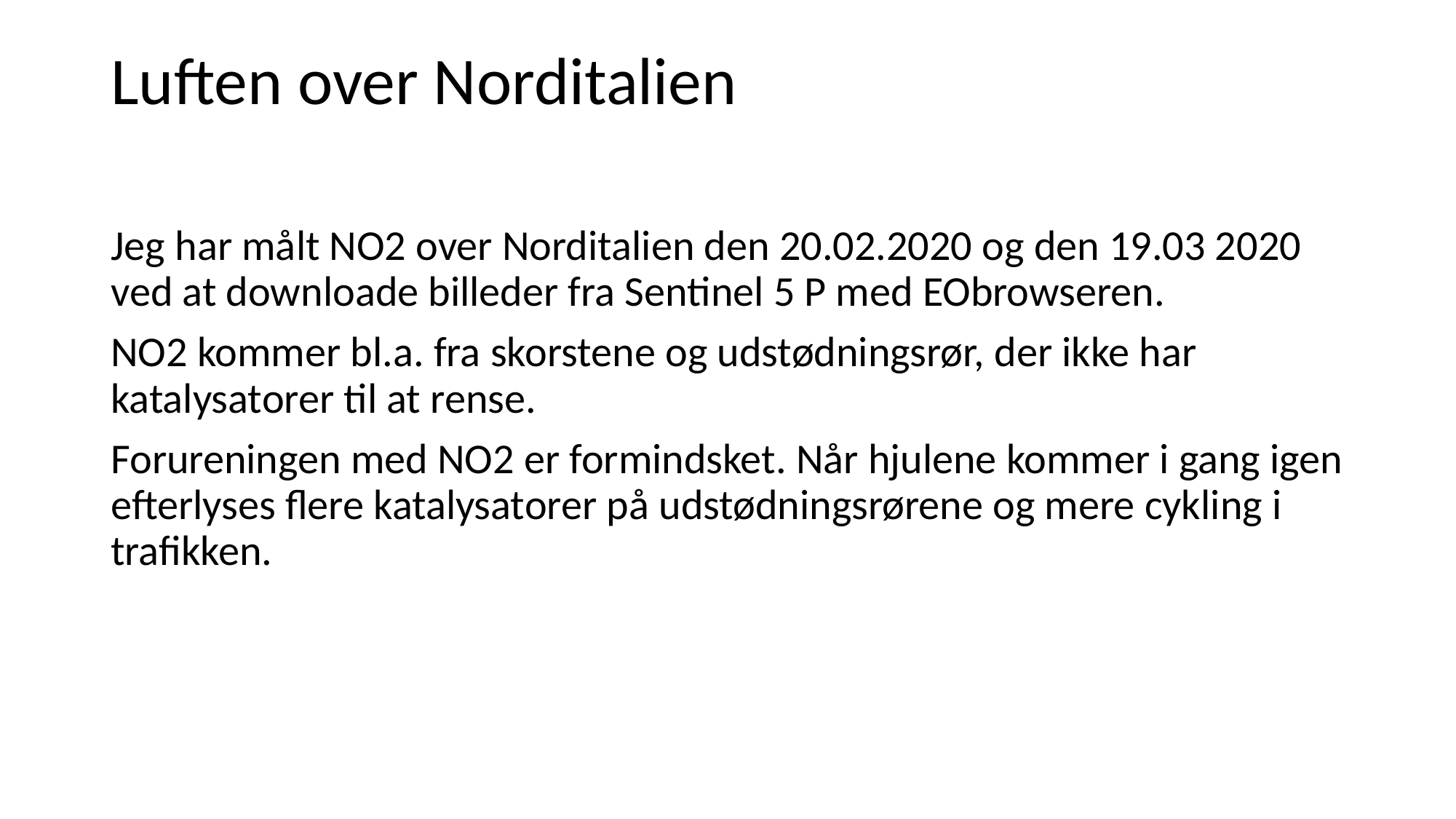

# Luften over Norditalien
Jeg har målt NO2 over Norditalien den 20.02.2020 og den 19.03 2020 ved at downloade billeder fra Sentinel 5 P med EObrowseren.
NO2 kommer bl.a. fra skorstene og udstødningsrør, der ikke har katalysatorer til at rense.
Forureningen med NO2 er formindsket. Når hjulene kommer i gang igen efterlyses flere katalysatorer på udstødningsrørene og mere cykling i trafikken.